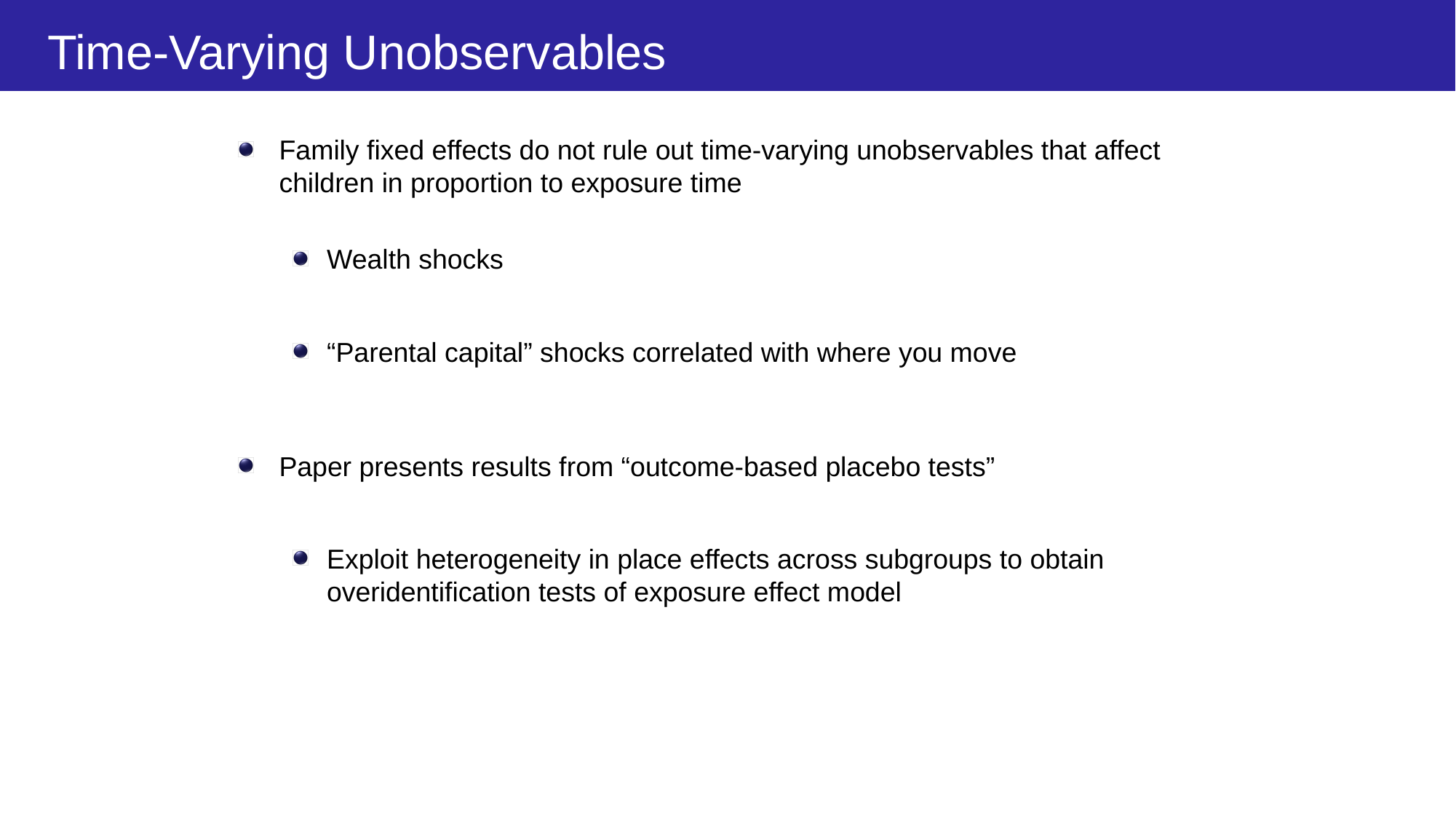

# Time-Varying Unobservables
Family fixed effects do not rule out time-varying unobservables that affect children in proportion to exposure time

Wealth shocks

“Parental capital” shocks correlated with where you move

Paper presents results from “outcome-based placebo tests”

Exploit heterogeneity in place effects across subgroups to obtain overidentification tests of exposure effect model